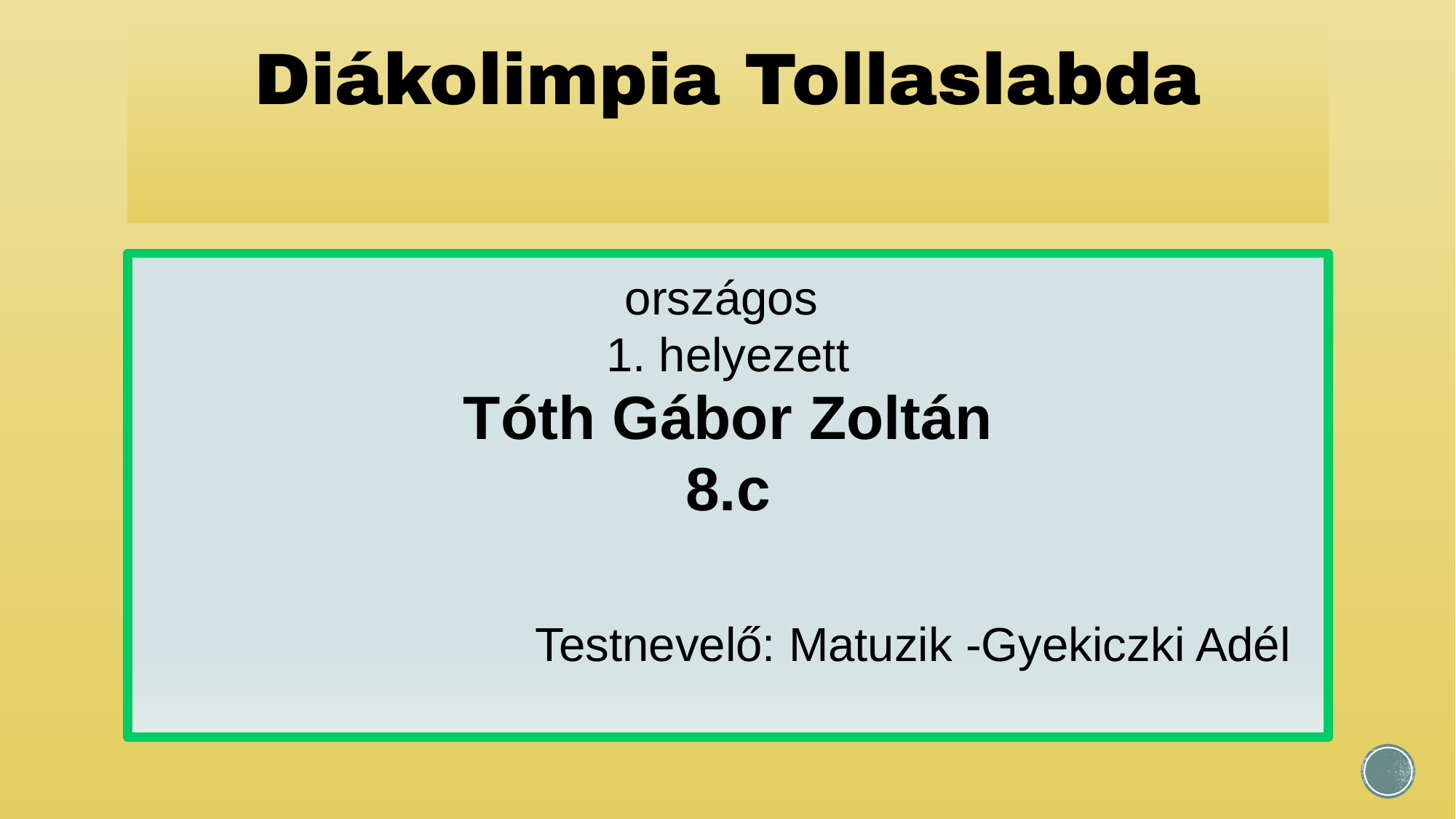

# Diákolimpia Tollaslabda

országos
1. helyezett
Tóth Gábor Zoltán
8.c

Testnevelő: Matuzik -Gyekiczki Adél